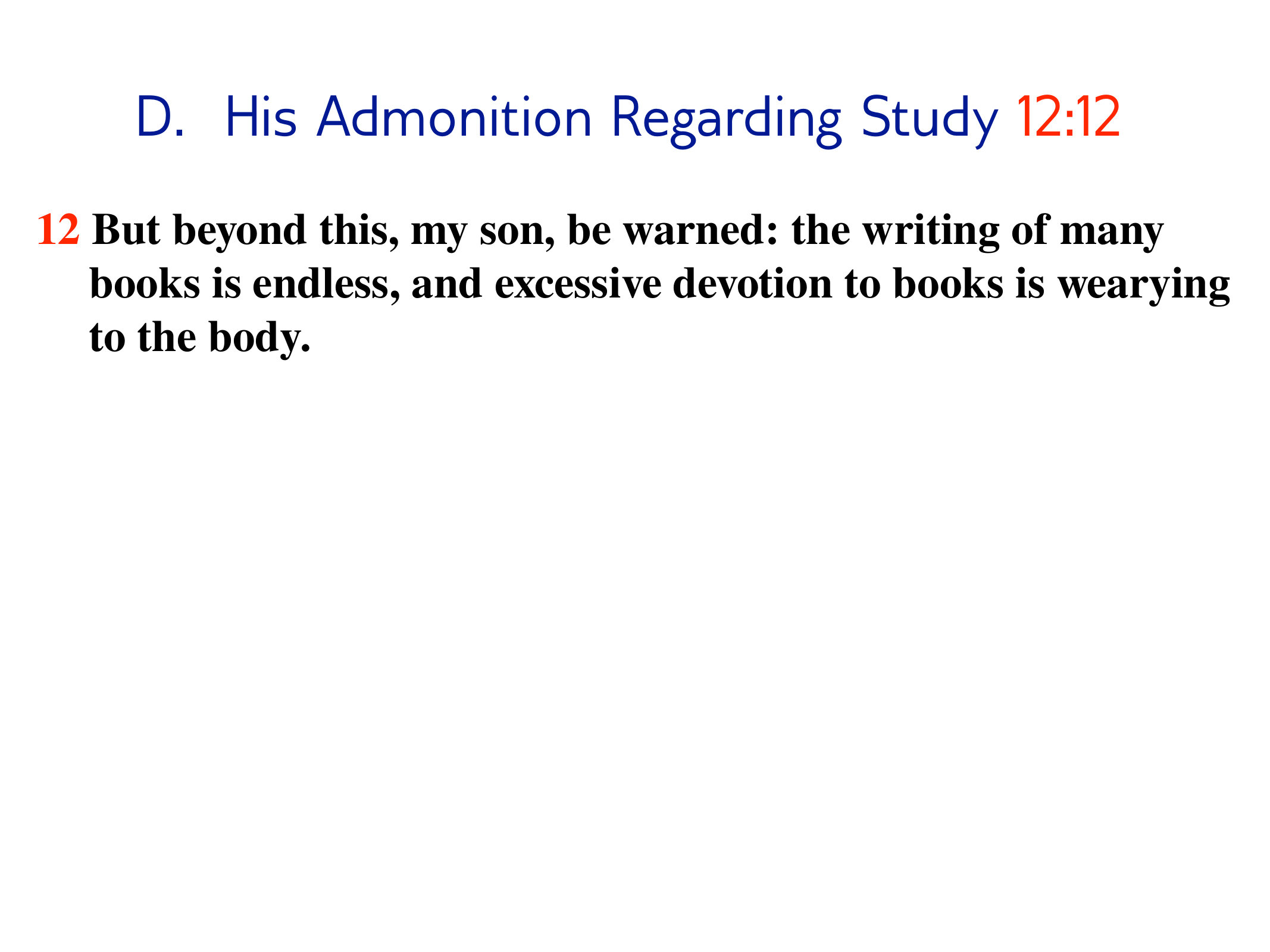

D. 	His Admonition Regarding Study 12:12
12 But beyond this, my son, be warned: the writing of many books is endless, and excessive devotion to books is wearying to the body.